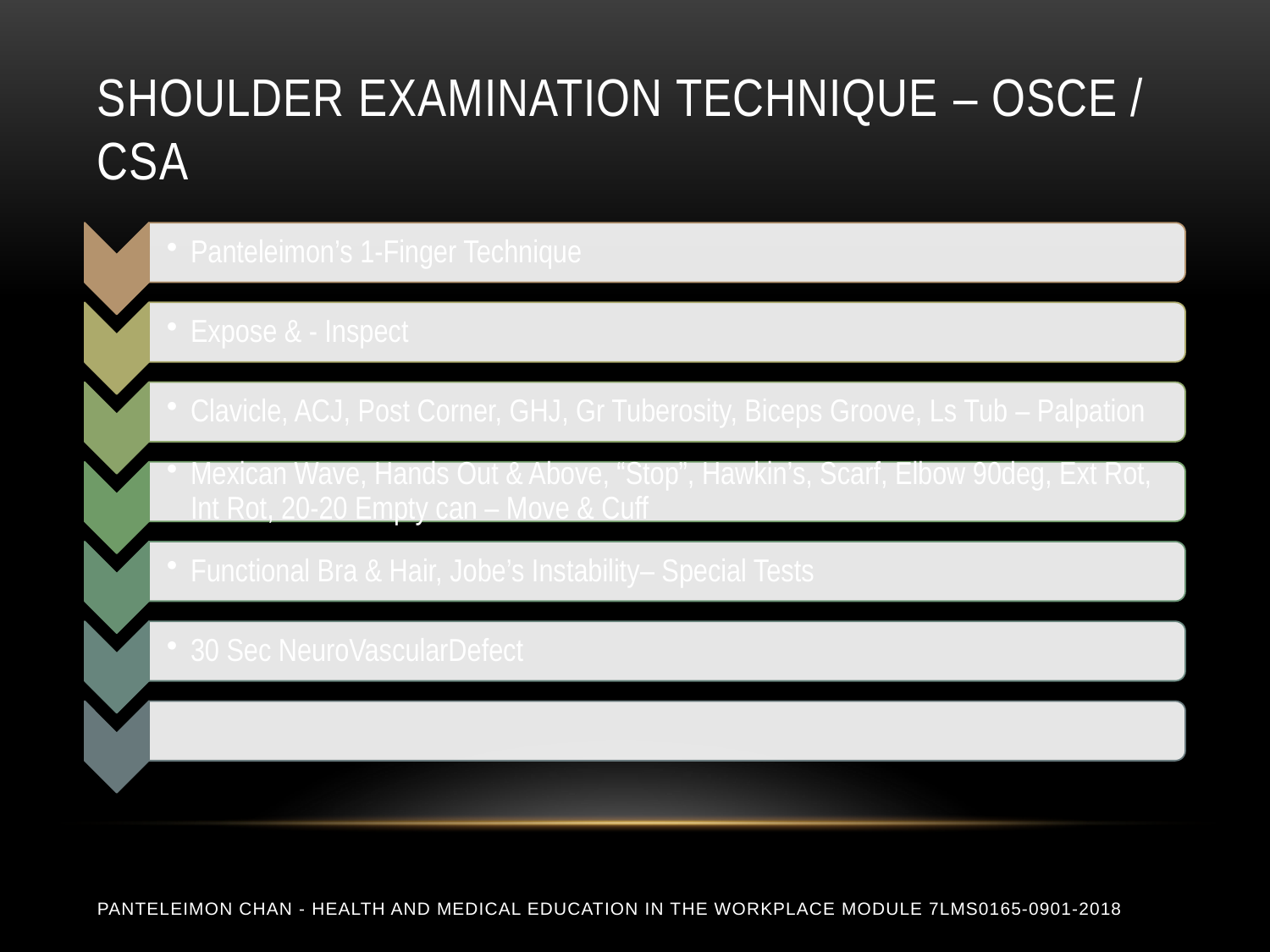

# Shoulder Examination Technique – OSCE / CSA

Panteleimon’s 1-Finger Technique

Expose & - Inspect

Clavicle, ACJ, Post Corner, GHJ, Gr Tuberosity, Biceps Groove, Ls Tub – Palpation

Mexican Wave, Hands Out & Above, “Stop”, Hawkin’s, Scarf, Elbow 90deg, Ext Rot, Int Rot, 20-20 Empty can – Move & Cuff

Functional Bra & Hair, Jobe’s Instability– Special Tests

30 Sec NeuroVascularDefect

Panteleimon Chan - Health and Medical Education in the Workplace Module 7LMS0165-0901-2018